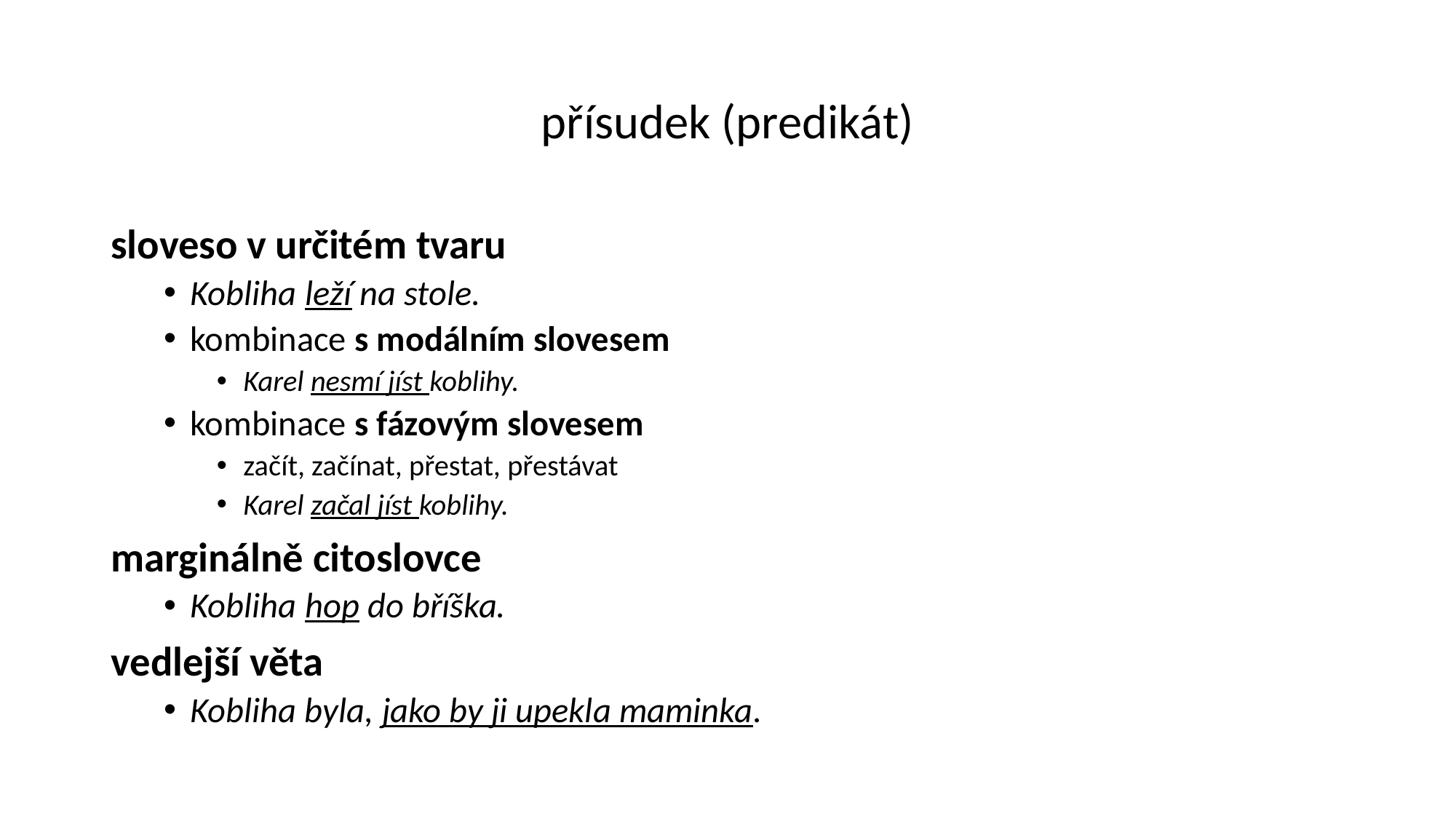

# přísudek (predikát)
sloveso v určitém tvaru
Kobliha leží na stole.
kombinace s modálním slovesem
Karel nesmí jíst koblihy.
kombinace s fázovým slovesem
začít, začínat, přestat, přestávat
Karel začal jíst koblihy.
marginálně citoslovce
Kobliha hop do bříška.
vedlejší věta
Kobliha byla, jako by ji upekla maminka.